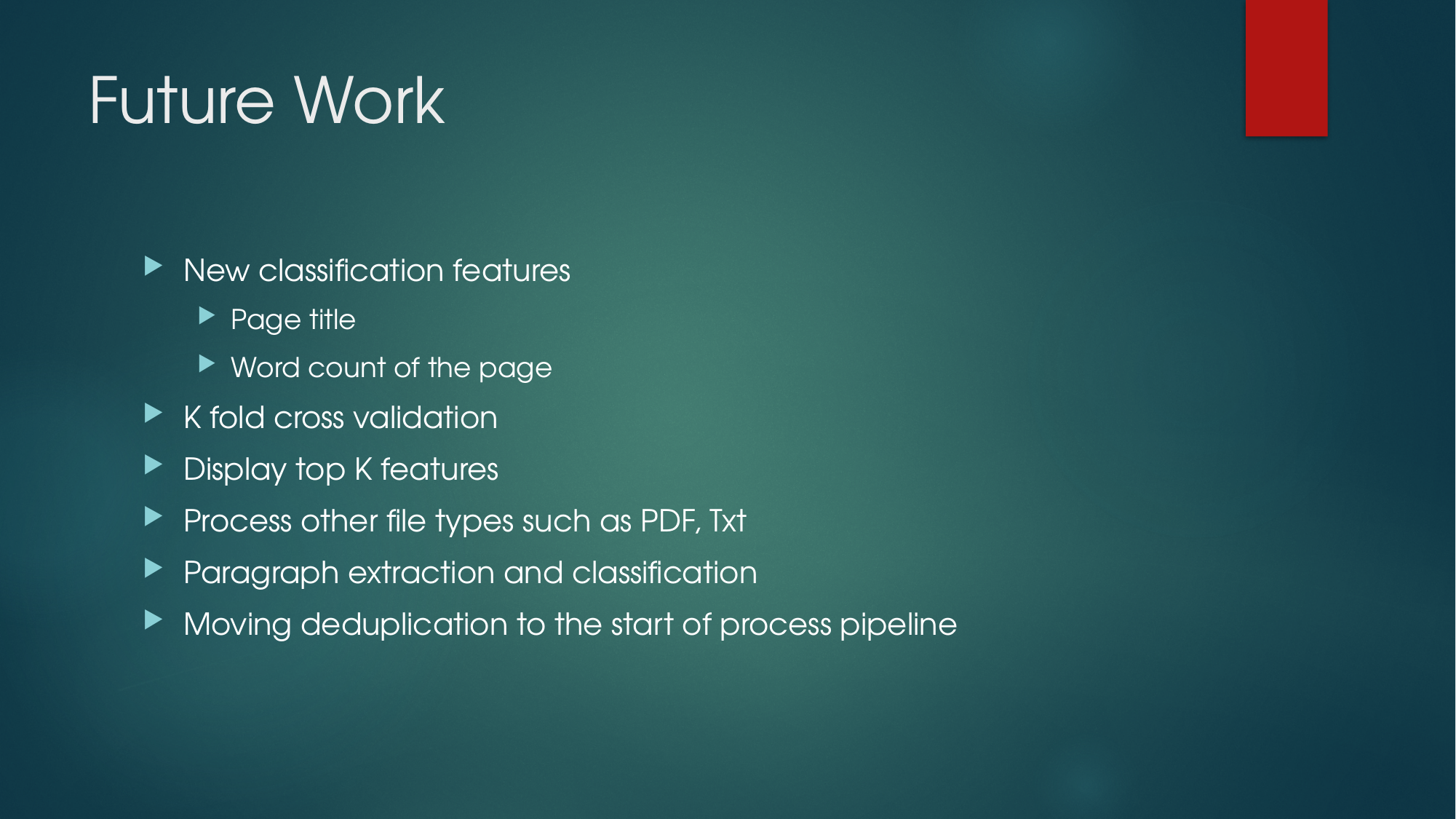

# Future Work
New classification features
Page title
Word count of the page
K fold cross validation
Display top K features
Process other file types such as PDF, Txt
Paragraph extraction and classification
Moving deduplication to the start of process pipeline